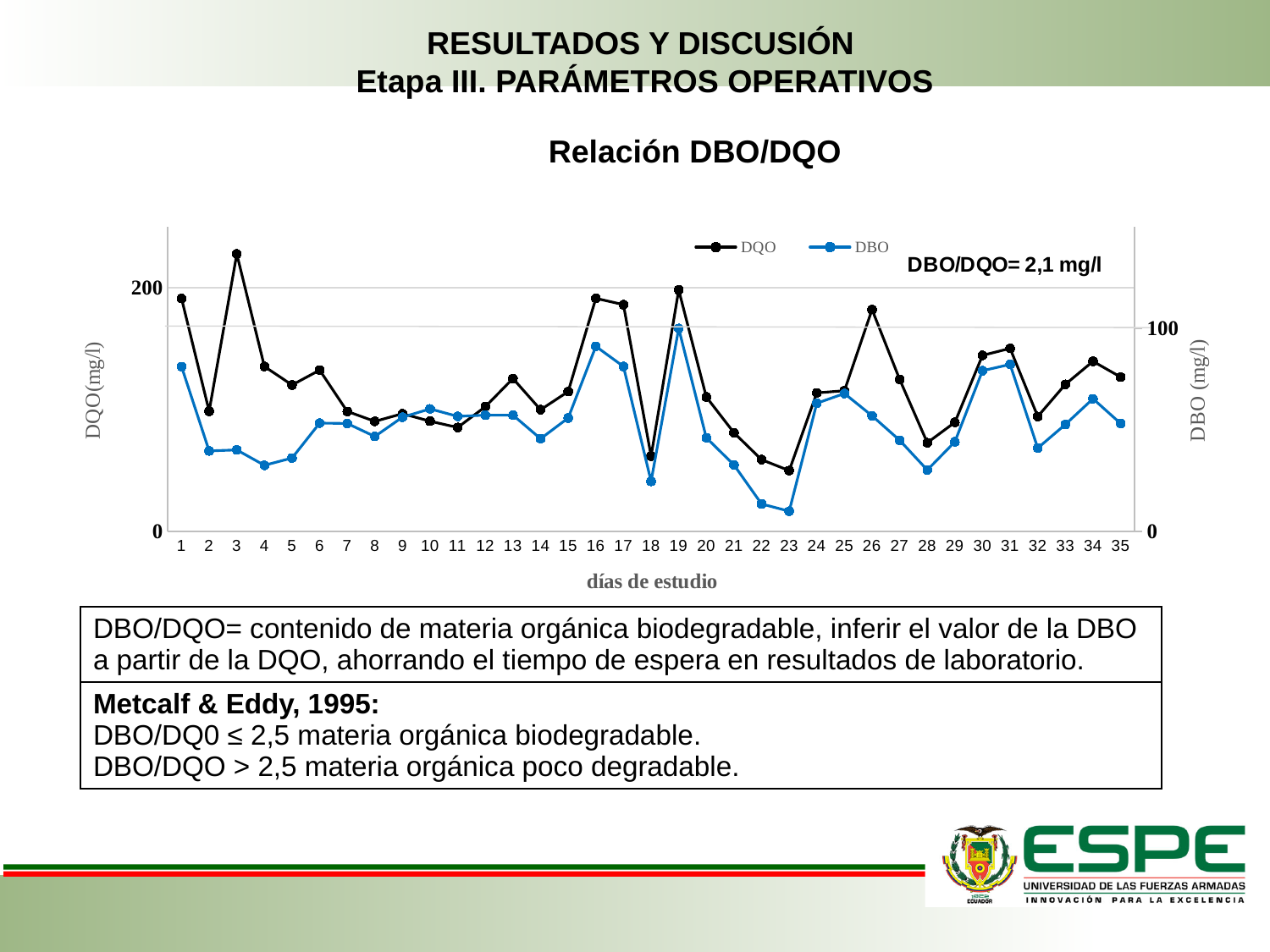

RESULTADOS Y DISCUSIÓN
Etapa III. PARÁMETROS OPERATIVOS
Relación DBO/DQO

### Chart

| Category | DQO | DBO |
|---|---|---|
| DBO/DQO= contenido de materia orgánica biodegradable, inferir el valor de la DBO a partir de la DQO, ahorrando el tiempo de espera en resultados de laboratorio. |
| --- |
| Metcalf & Eddy, 1995: DBO/DQ0 ≤ 2,5 materia orgánica biodegradable. DBO/DQO > 2,5 materia orgánica poco degradable. |